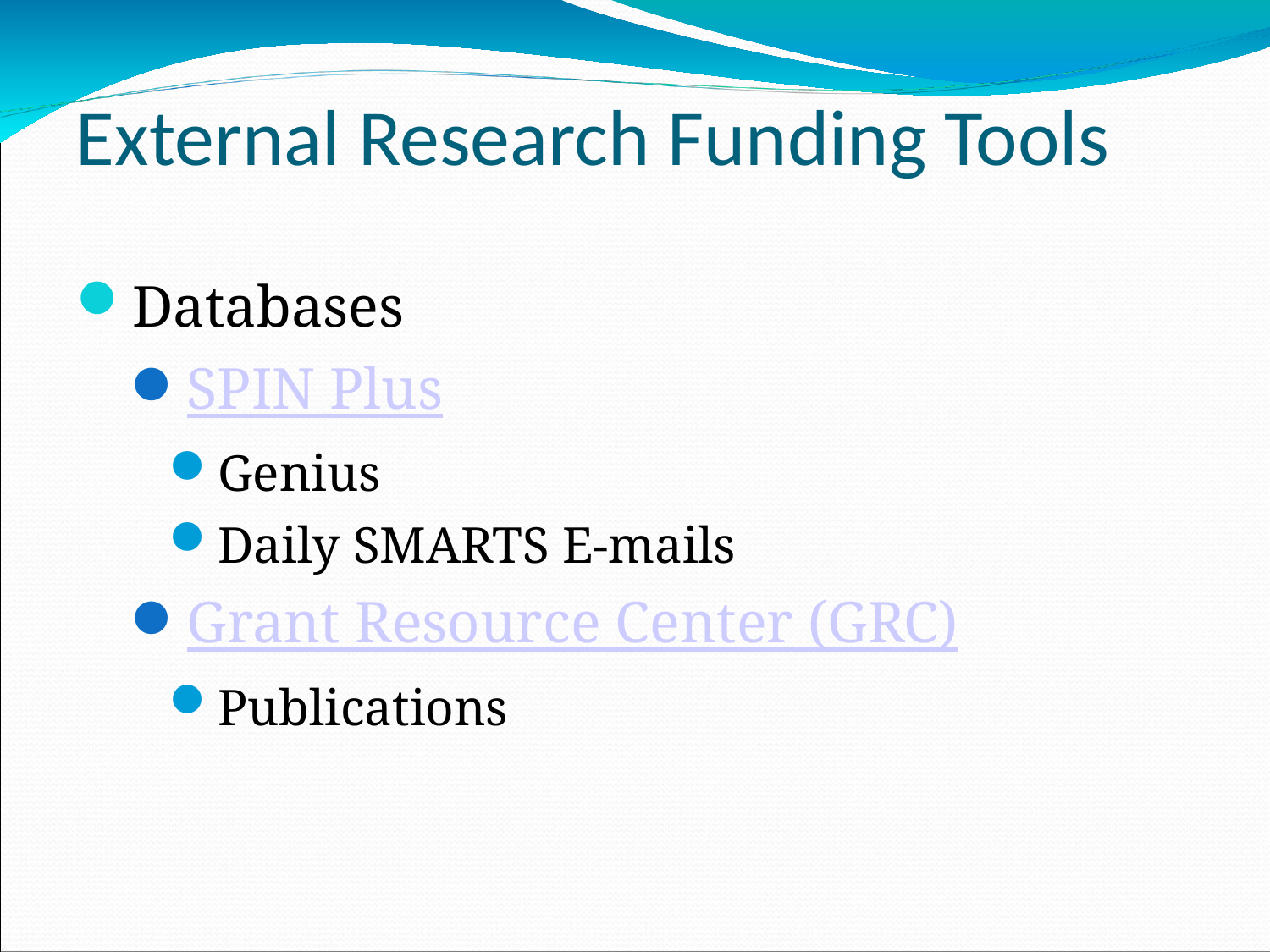

External Research Funding Tools
Databases
SPIN Plus
Genius
Daily SMARTS E-mails
Grant Resource Center (GRC)
Publications